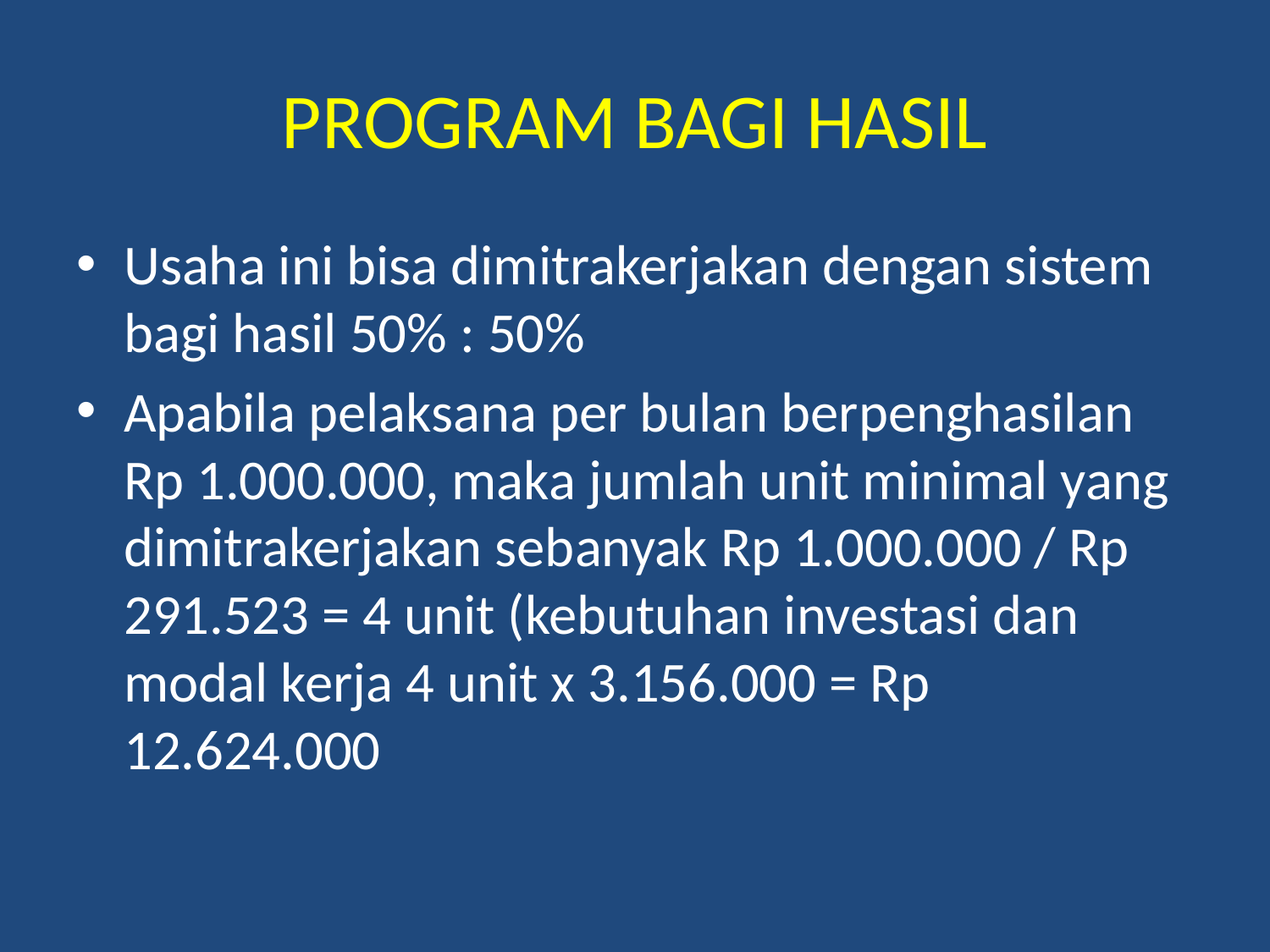

# PROGRAM BAGI HASIL
Usaha ini bisa dimitrakerjakan dengan sistem bagi hasil 50% : 50%
Apabila pelaksana per bulan berpenghasilan Rp 1.000.000, maka jumlah unit minimal yang dimitrakerjakan sebanyak Rp 1.000.000 / Rp 291.523 = 4 unit (kebutuhan investasi dan modal kerja 4 unit x 3.156.000 = Rp 12.624.000